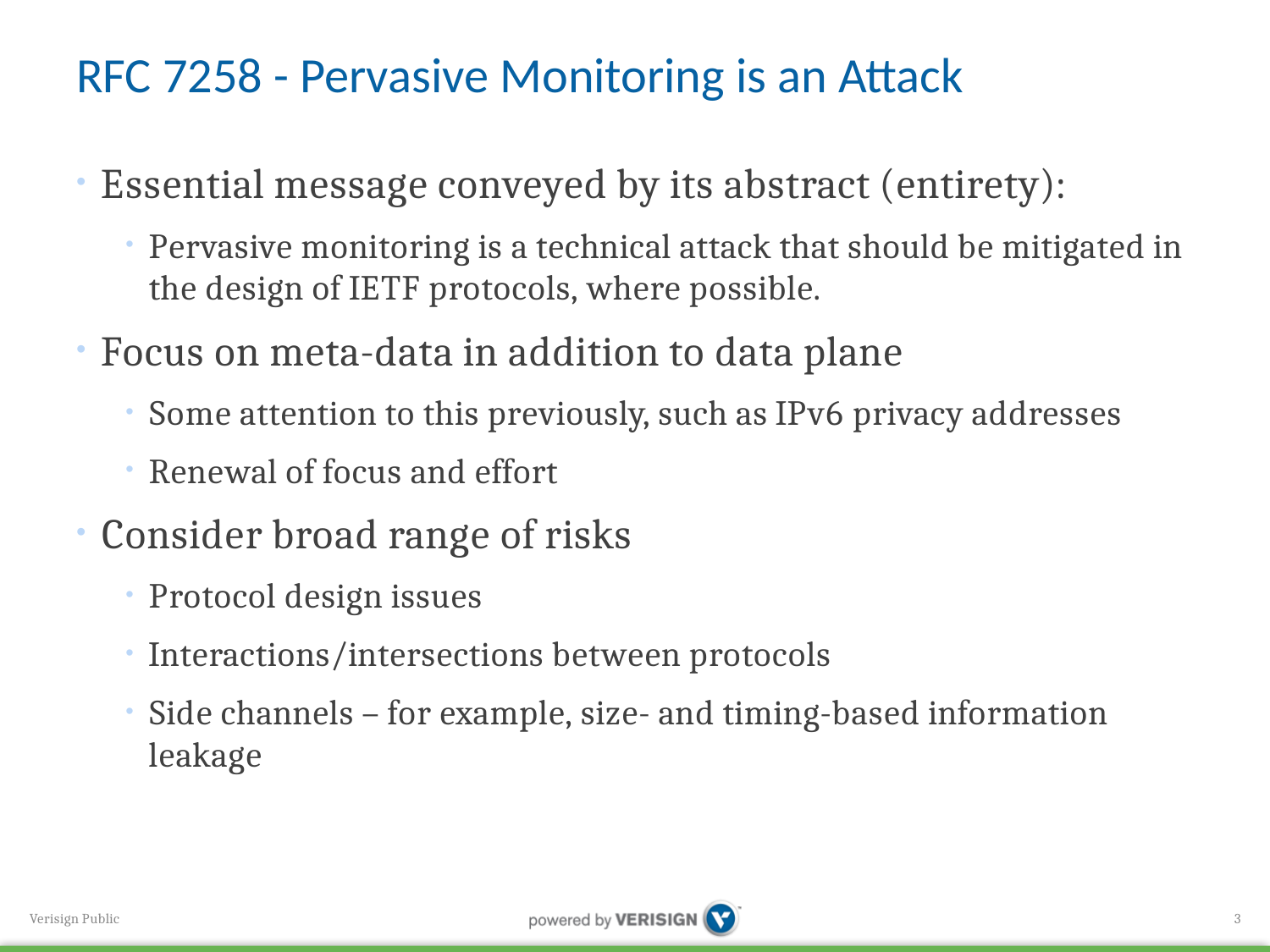

# RFC 7258 - Pervasive Monitoring is an Attack
Essential message conveyed by its abstract (entirety):
Pervasive monitoring is a technical attack that should be mitigated in the design of IETF protocols, where possible.
Focus on meta-data in addition to data plane
Some attention to this previously, such as IPv6 privacy addresses
Renewal of focus and effort
Consider broad range of risks
Protocol design issues
Interactions/intersections between protocols
Side channels – for example, size- and timing-based information leakage
3